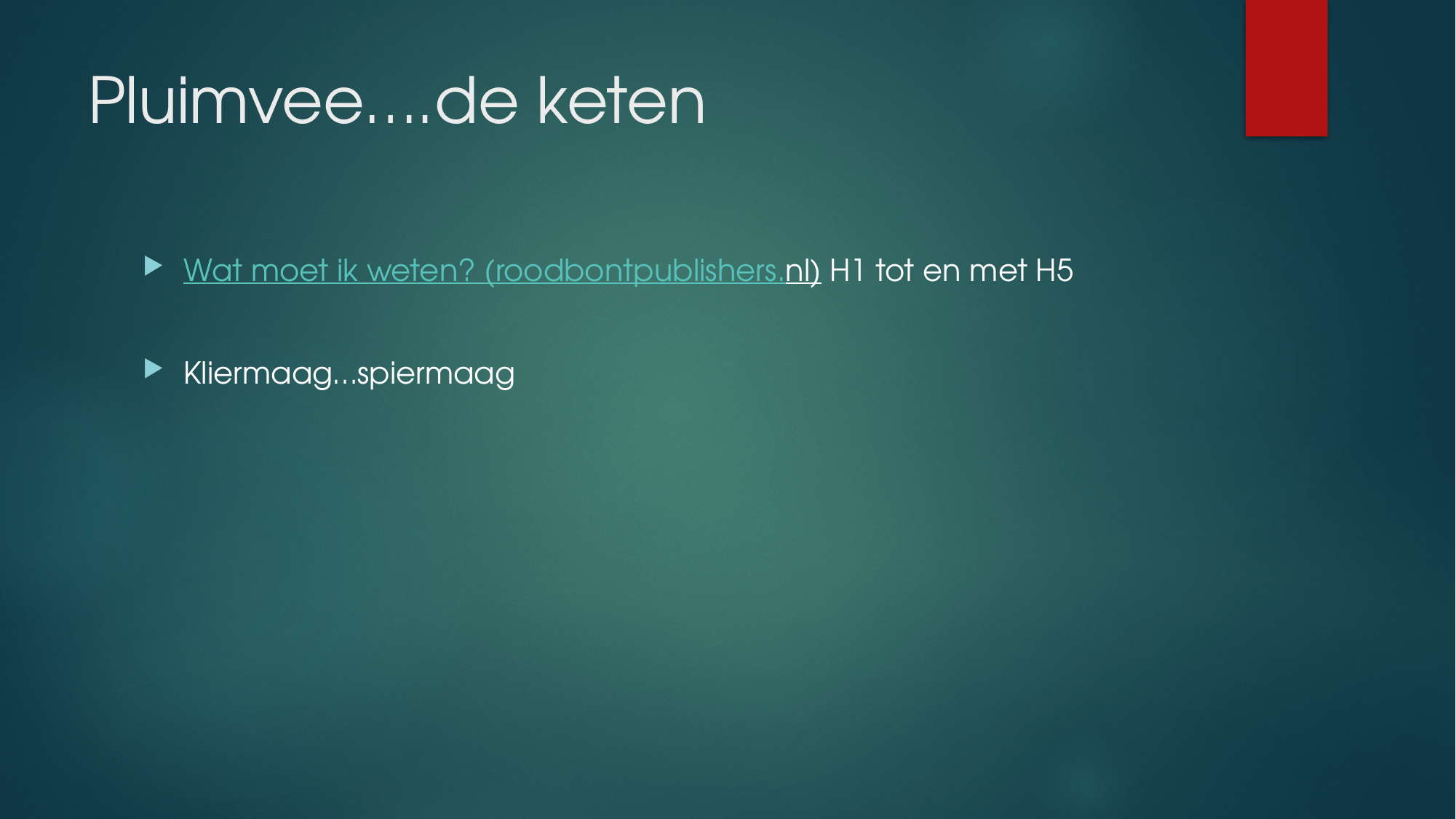

# Pluimvee….de keten
Wat moet ik weten? (roodbontpublishers.nl) H1 tot en met H5

Kliermaag…spiermaag